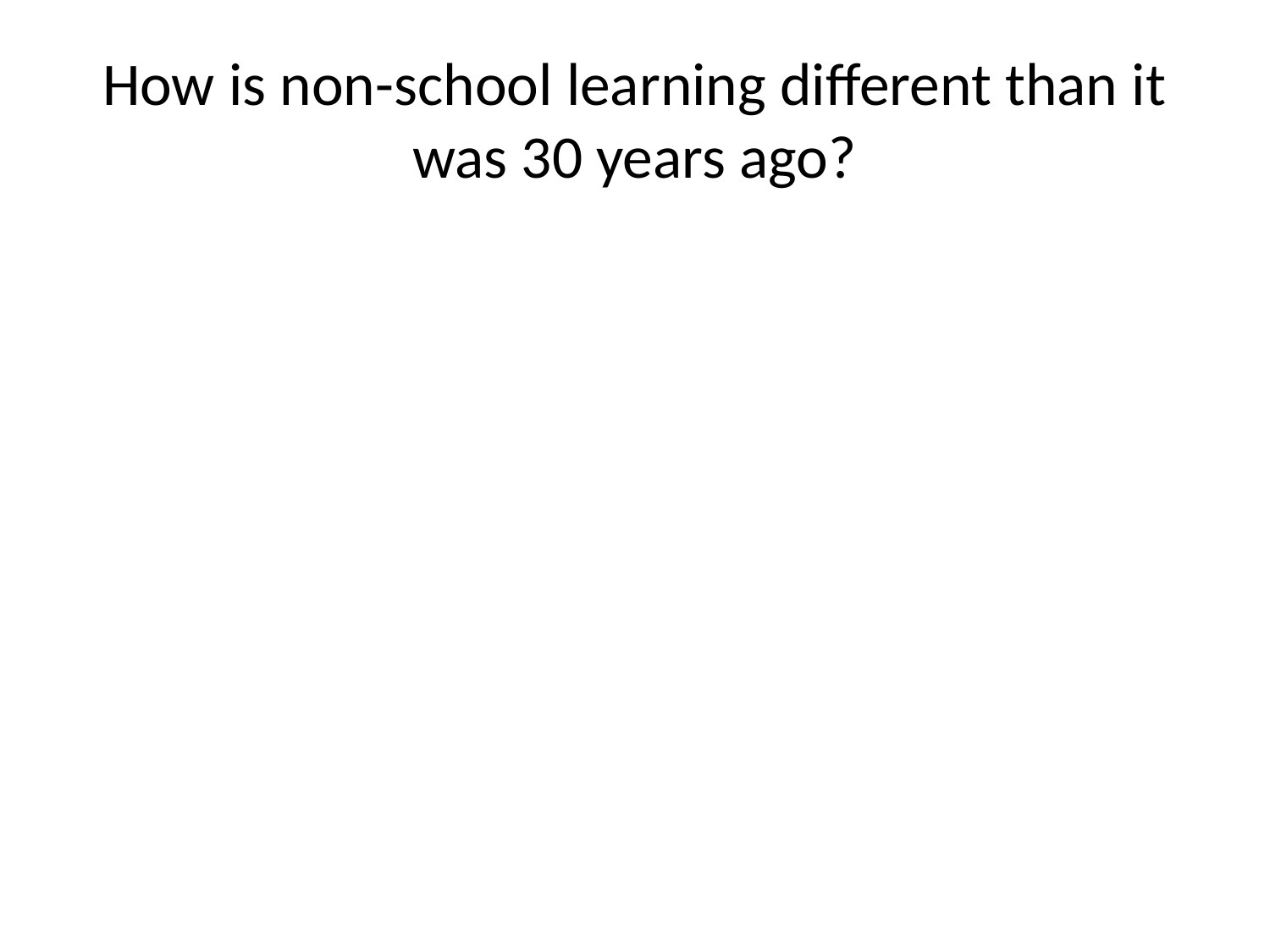

# How is non-school learning different than it was 30 years ago?